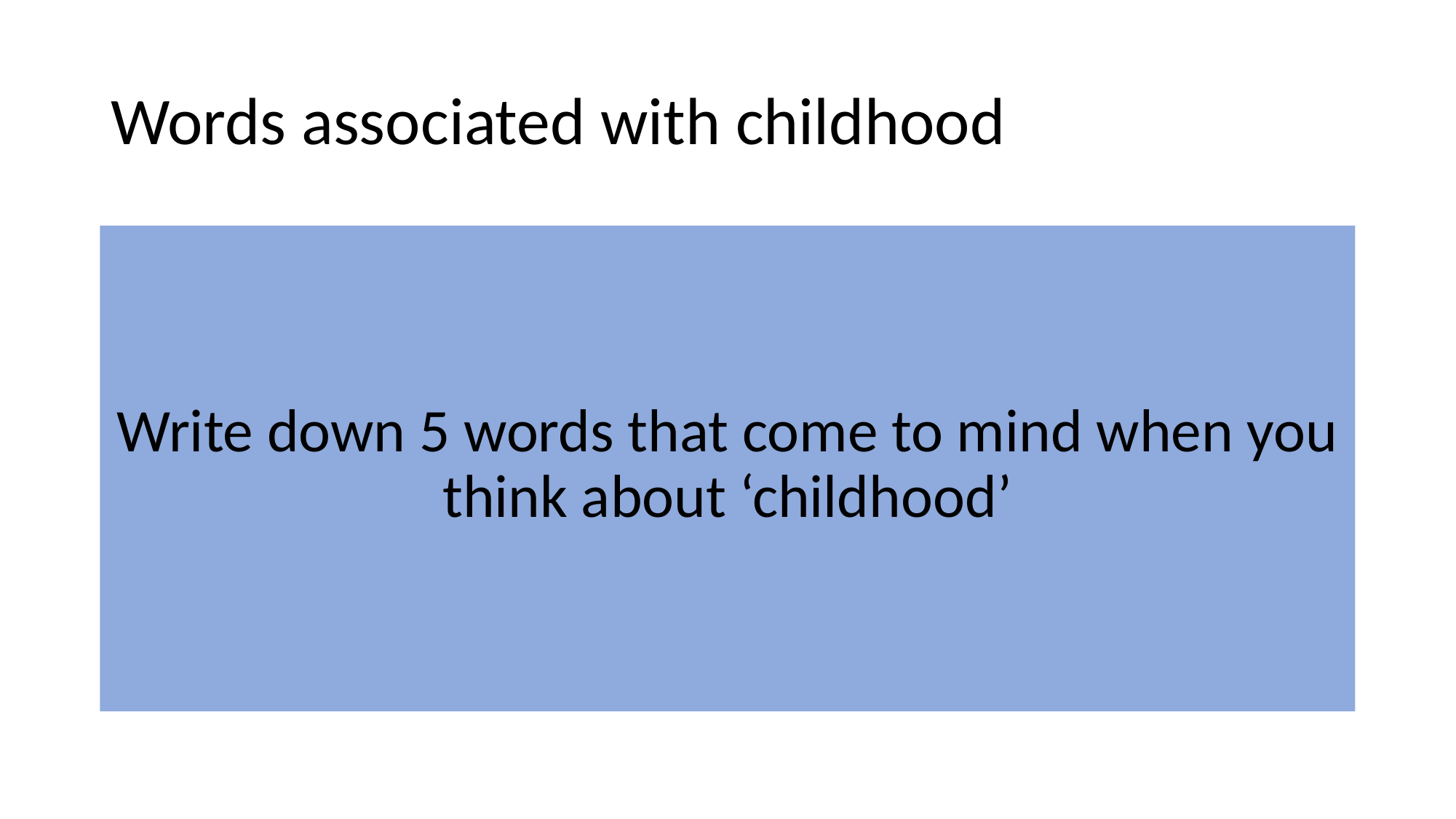

# Words associated with childhood

Write down 5 words that come to mind when you think about ‘childhood’